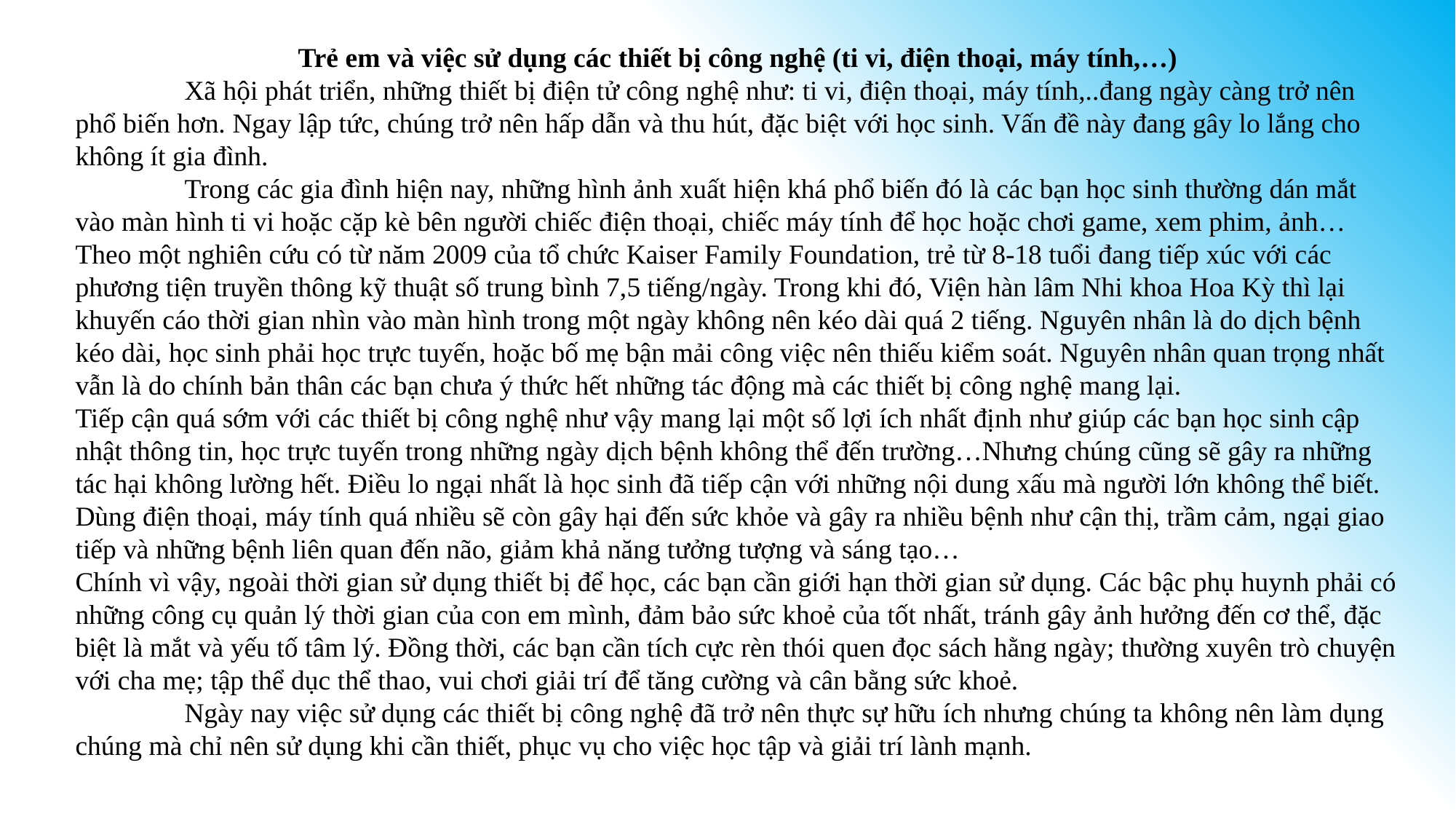

Trẻ em và việc sử dụng các thiết bị công nghệ (ti vi, điện thoại, máy tính,…)
	Xã hội phát triển, những thiết bị điện tử công nghệ như: ti vi, điện thoại, máy tính,..đang ngày càng trở nên phổ biến hơn. Ngay lập tức, chúng trở nên hấp dẫn và thu hút, đặc biệt với học sinh. Vấn đề này đang gây lo lắng cho không ít gia đình.
 	Trong các gia đình hiện nay, những hình ảnh xuất hiện khá phổ biến đó là các bạn học sinh thường dán mắt vào màn hình ti vi hoặc cặp kè bên người chiếc điện thoại, chiếc máy tính để học hoặc chơi game, xem phim, ảnh…Theo một nghiên cứu có từ năm 2009 của tổ chức Kaiser Family Foundation, trẻ từ 8-18 tuổi đang tiếp xúc với các phương tiện truyền thông kỹ thuật số trung bình 7,5 tiếng/ngày. Trong khi đó, Viện hàn lâm Nhi khoa Hoa Kỳ thì lại khuyến cáo thời gian nhìn vào màn hình trong một ngày không nên kéo dài quá 2 tiếng. Nguyên nhân là do dịch bệnh kéo dài, học sinh phải học trực tuyến, hoặc bố mẹ bận mải công việc nên thiếu kiểm soát. Nguyên nhân quan trọng nhất vẫn là do chính bản thân các bạn chưa ý thức hết những tác động mà các thiết bị công nghệ mang lại.
Tiếp cận quá sớm với các thiết bị công nghệ như vậy mang lại một số lợi ích nhất định như giúp các bạn học sinh cập nhật thông tin, học trực tuyến trong những ngày dịch bệnh không thể đến trường…Nhưng chúng cũng sẽ gây ra những tác hại không lường hết. Điều lo ngại nhất là học sinh đã tiếp cận với những nội dung xấu mà người lớn không thể biết. Dùng điện thoại, máy tính quá nhiều sẽ còn gây hại đến sức khỏe và gây ra nhiều bệnh như cận thị, trầm cảm, ngại giao tiếp và những bệnh liên quan đến não, giảm khả năng tưởng tượng và sáng tạo…
Chính vì vậy, ngoài thời gian sử dụng thiết bị để học, các bạn cần giới hạn thời gian sử dụng. Các bậc phụ huynh phải có những công cụ quản lý thời gian của con em mình, đảm bảo sức khoẻ của tốt nhất, tránh gây ảnh hưởng đến cơ thể, đặc biệt là mắt và yếu tố tâm lý. Đồng thời, các bạn cần tích cực rèn thói quen đọc sách hằng ngày; thường xuyên trò chuyện với cha mẹ; tập thể dục thể thao, vui chơi giải trí để tăng cường và cân bằng sức khoẻ.
	Ngày nay việc sử dụng các thiết bị công nghệ đã trở nên thực sự hữu ích nhưng chúng ta không nên làm dụng chúng mà chỉ nên sử dụng khi cần thiết, phục vụ cho việc học tập và giải trí lành mạnh.